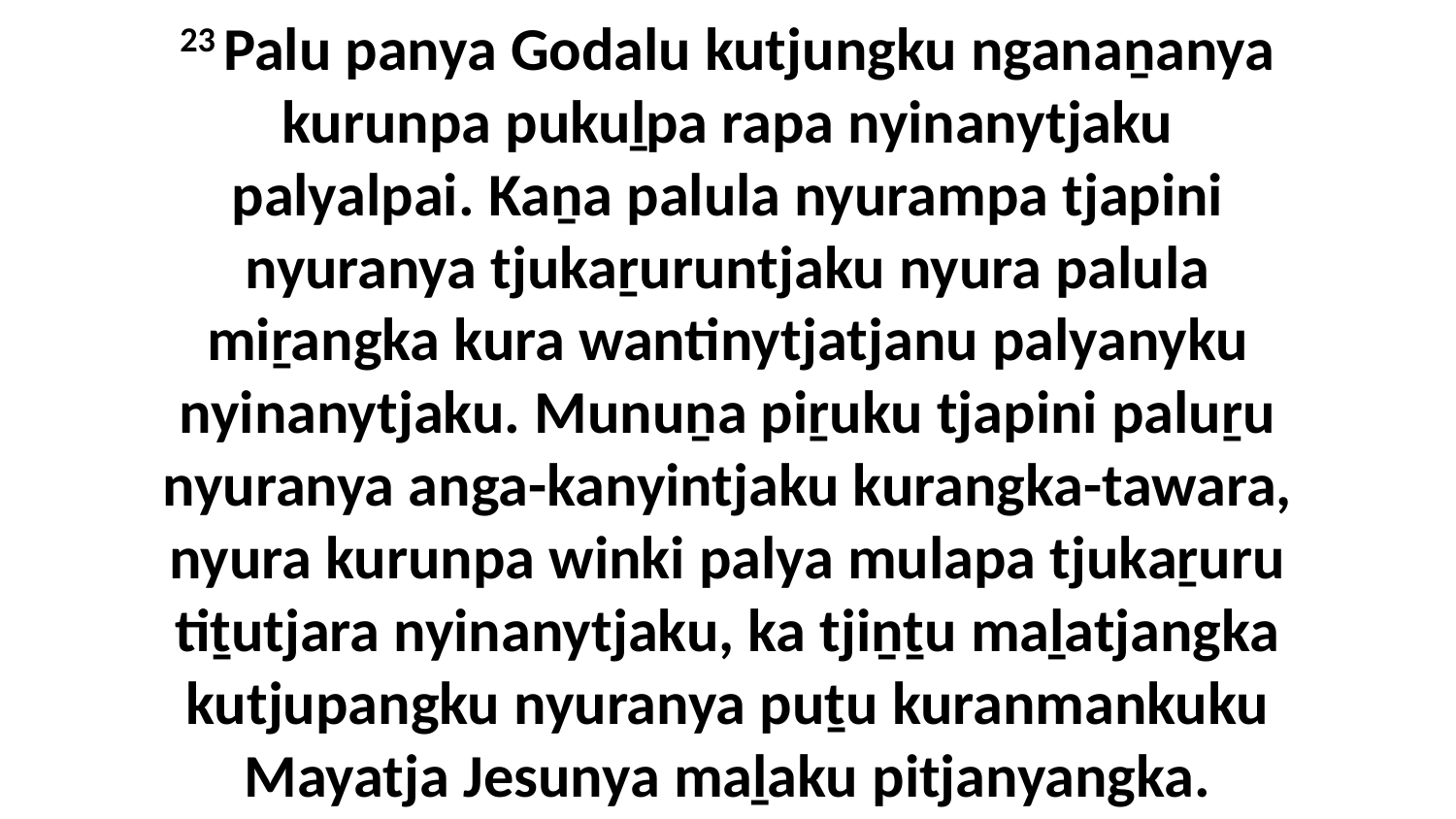

23 Palu panya Godalu kutjungku nganaṉanya kurunpa pukuḻpa rapa nyinanytjaku palyalpai. Kaṉa palula nyurampa tjapini nyuranya tjukaṟuruntjaku nyura palula miṟangka kura wantinytjatjanu palyanyku nyinanytjaku. Munuṉa piṟuku tjapini paluṟu nyuranya anga-kanyintjaku kurangka-tawara, nyura kurunpa winki palya mulapa tjukaṟuru tiṯutjara nyinanytjaku, ka tjiṉṯu maḻatjangka kutjupangku nyuranya puṯu kuranmankuku Mayatja Jesunya maḻaku pitjanyangka.